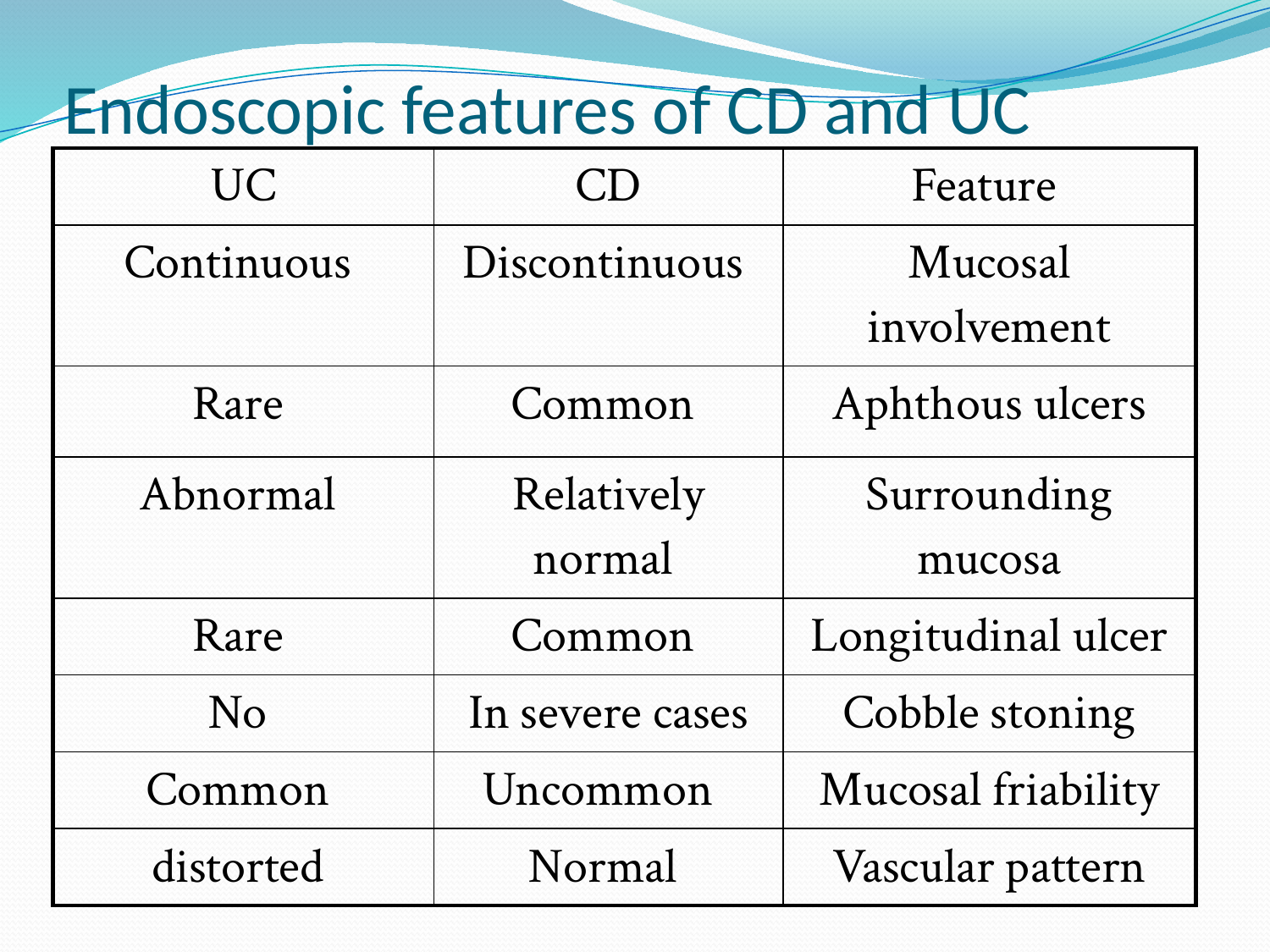

# Endoscopic features of CD and UC
| UC | CD | Feature |
| --- | --- | --- |
| Continuous | Discontinuous | Mucosal involvement |
| Rare | Common | Aphthous ulcers |
| Abnormal | Relatively normal | Surrounding mucosa |
| Rare | Common | Longitudinal ulcer |
| No | In severe cases | Cobble stoning |
| Common | Uncommon | Mucosal friability |
| distorted | Normal | Vascular pattern |